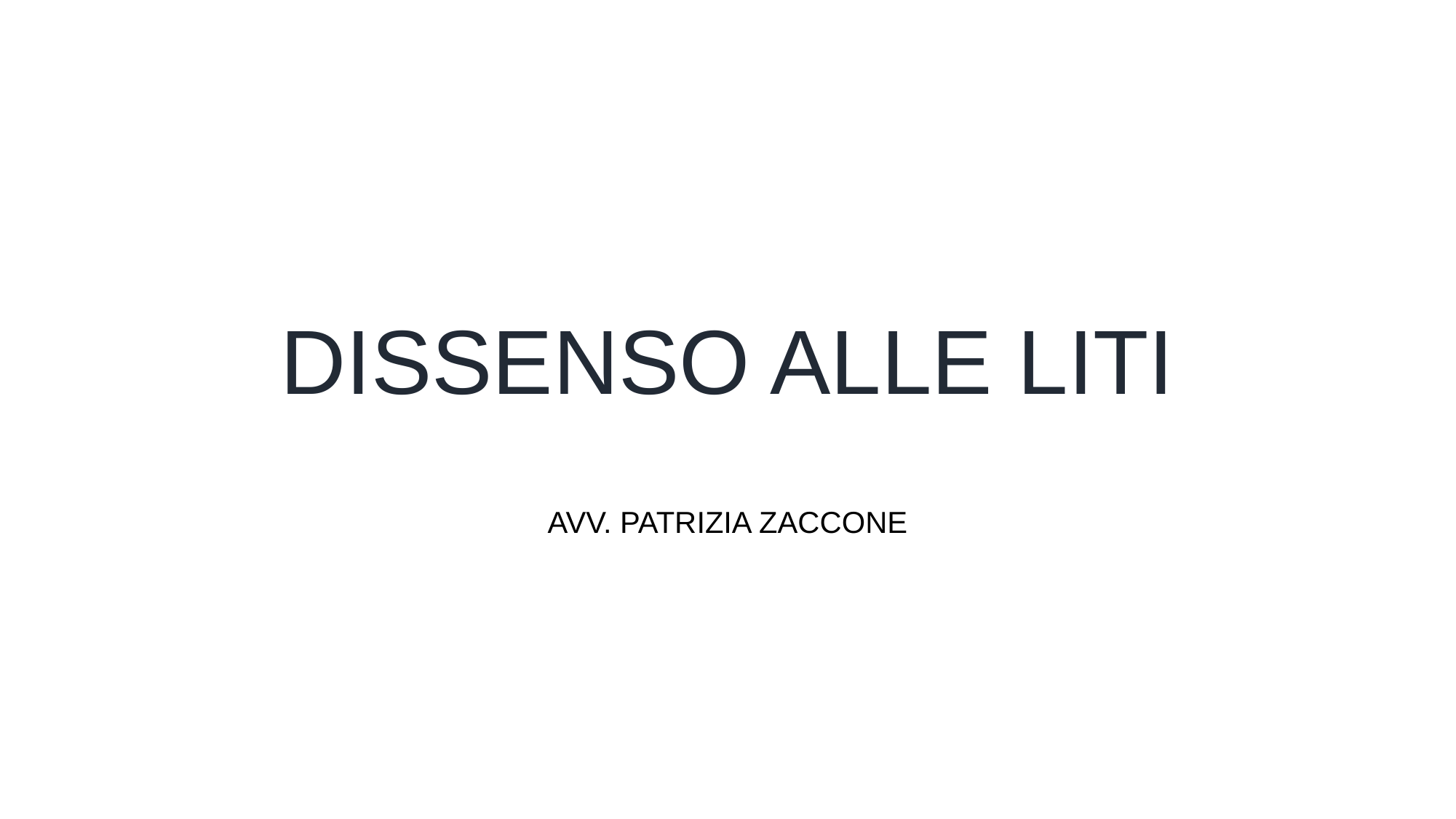

# DISSENSO ALLE LITI

AVV. PATRIZIA ZACCONE